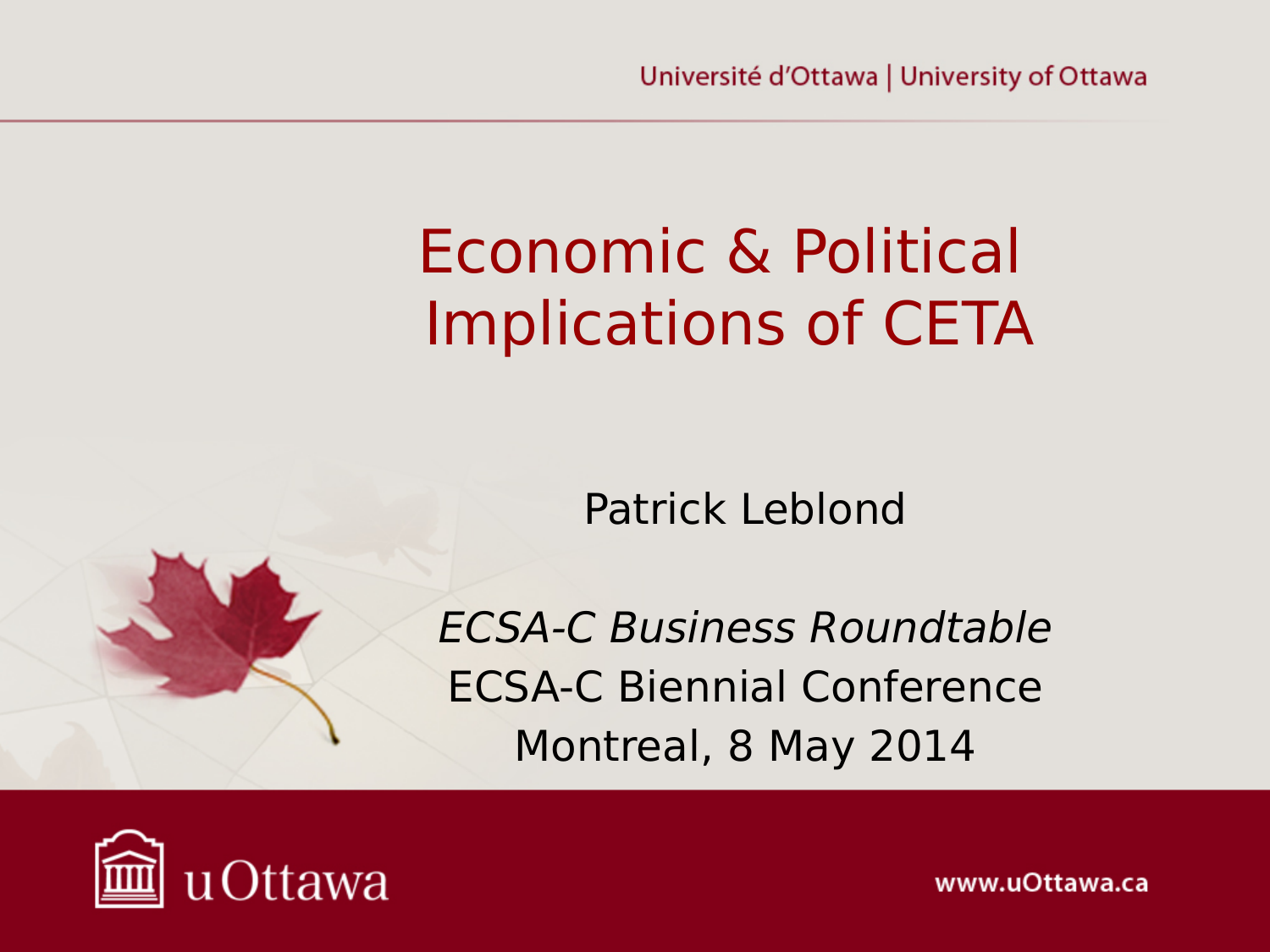

# Economic & Political Implications of CETA
Patrick Leblond

ECSA-C Business Roundtable
ECSA-C Biennial Conference
Montreal, 8 May 2014